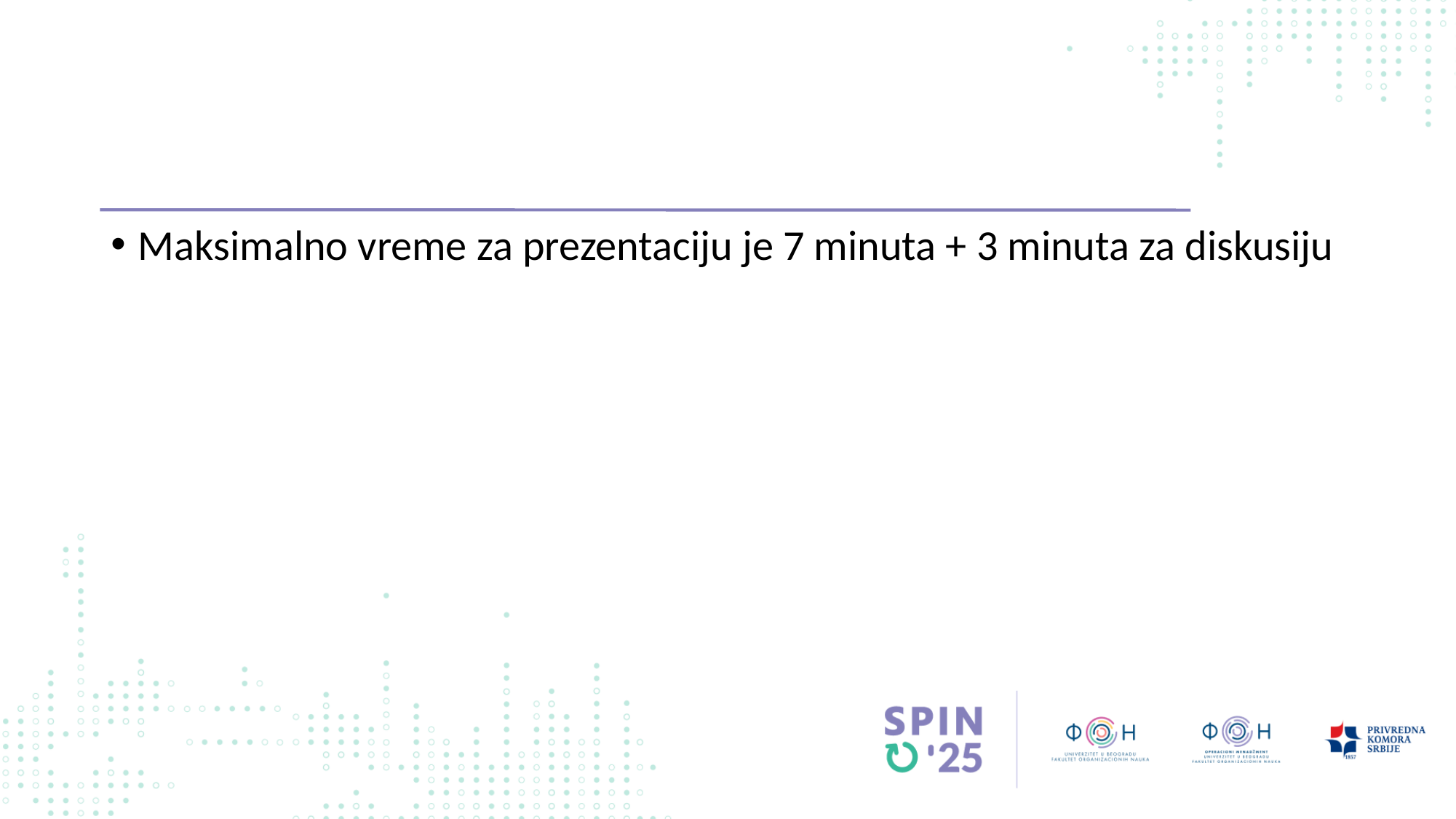

#
Maksimalno vreme za prezentaciju je 7 minuta + 3 minuta za diskusiju